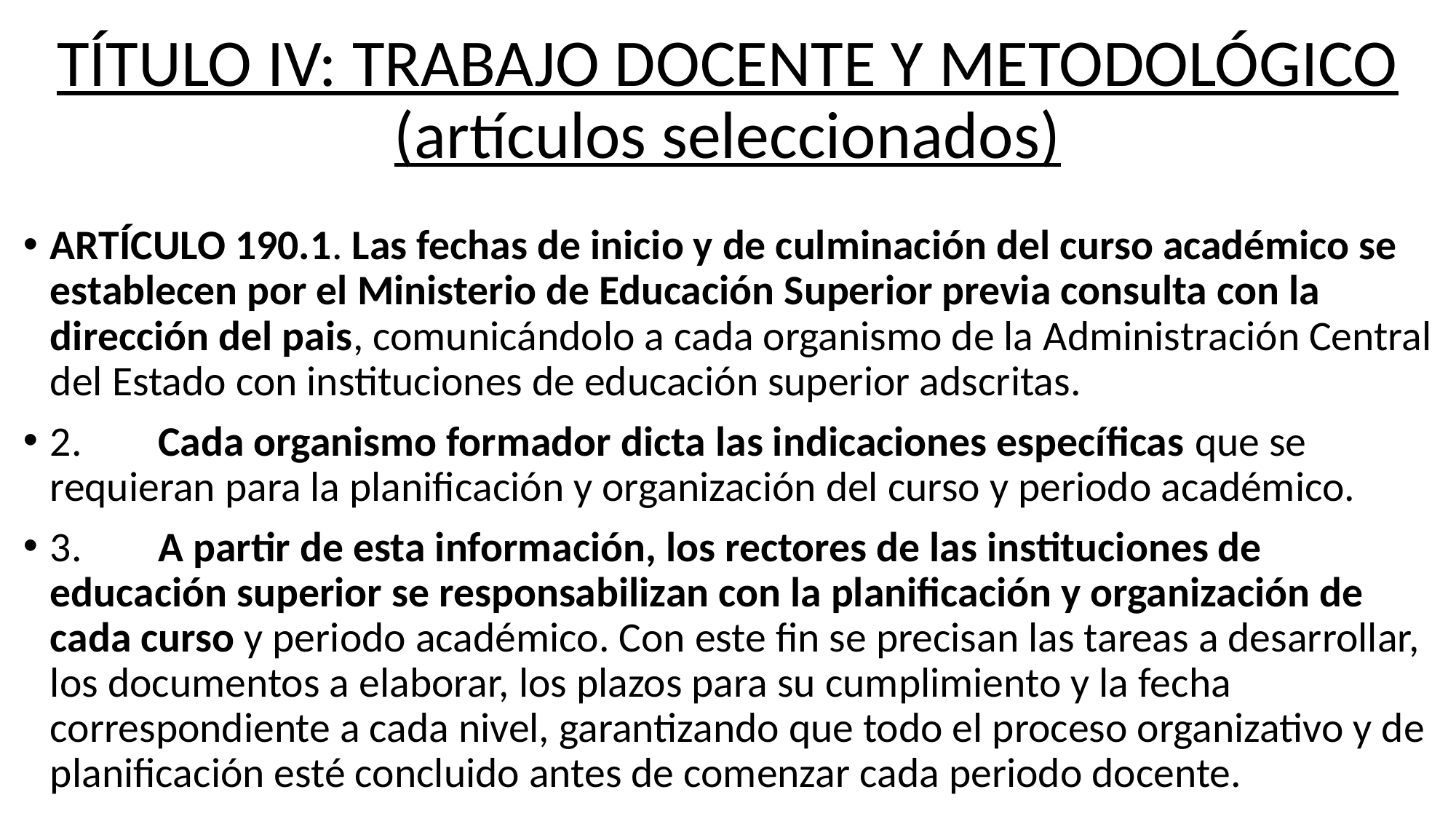

# TÍTULO IV: TRABAJO DOCENTE Y METODOLÓGICO (artículos seleccionados)
ARTÍCULO 190.1. Las fechas de inicio y de culminación del curso académico se establecen por el Ministerio de Educación Superior previa consulta con la dirección del pais, comunicándolo a cada organismo de la Administración Central del Estado con instituciones de educación superior adscritas.
2.	Cada organismo formador dicta las indicaciones específicas que se requieran para la planificación y organización del curso y periodo académico.
3.	A partir de esta información, los rectores de las instituciones de educación superior se responsabilizan con la planificación y organización de cada curso y periodo académico. Con este fin se precisan las tareas a desarrollar, los documentos a elaborar, los plazos para su cumplimiento y la fecha correspondiente a cada nivel, garantizando que todo el proceso organizativo y de planificación esté concluido antes de comenzar cada periodo docente.